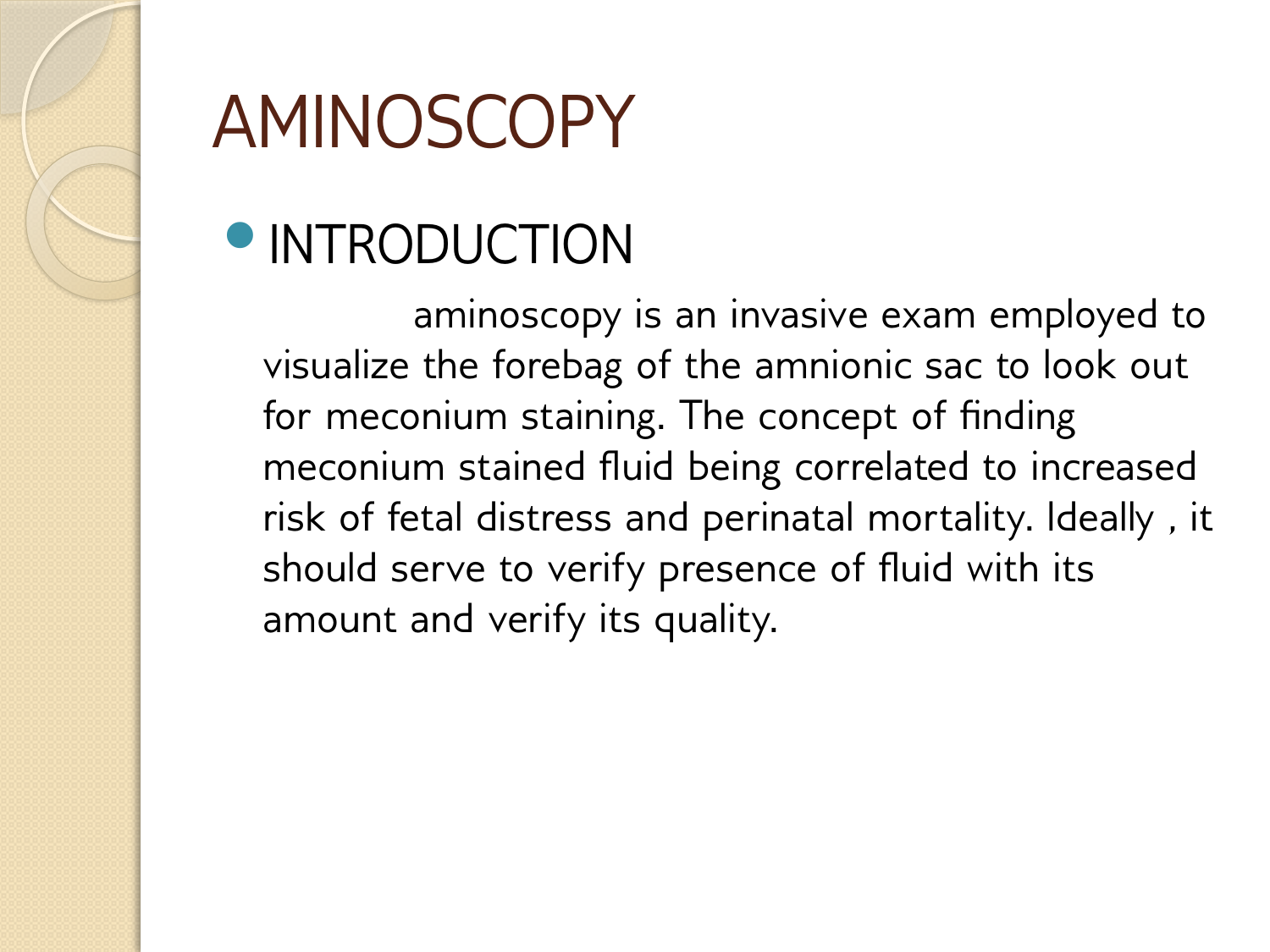

# AMINOSCOPY
INTRODUCTION
               aminoscopy is an invasive exam employed to visualize the forebag of the amnionic sac to look out for meconium staining. The concept of finding meconium stained fluid being correlated to increased risk of fetal distress and perinatal mortality. Ideally , it should serve to verify presence of fluid with its amount and verify its quality.